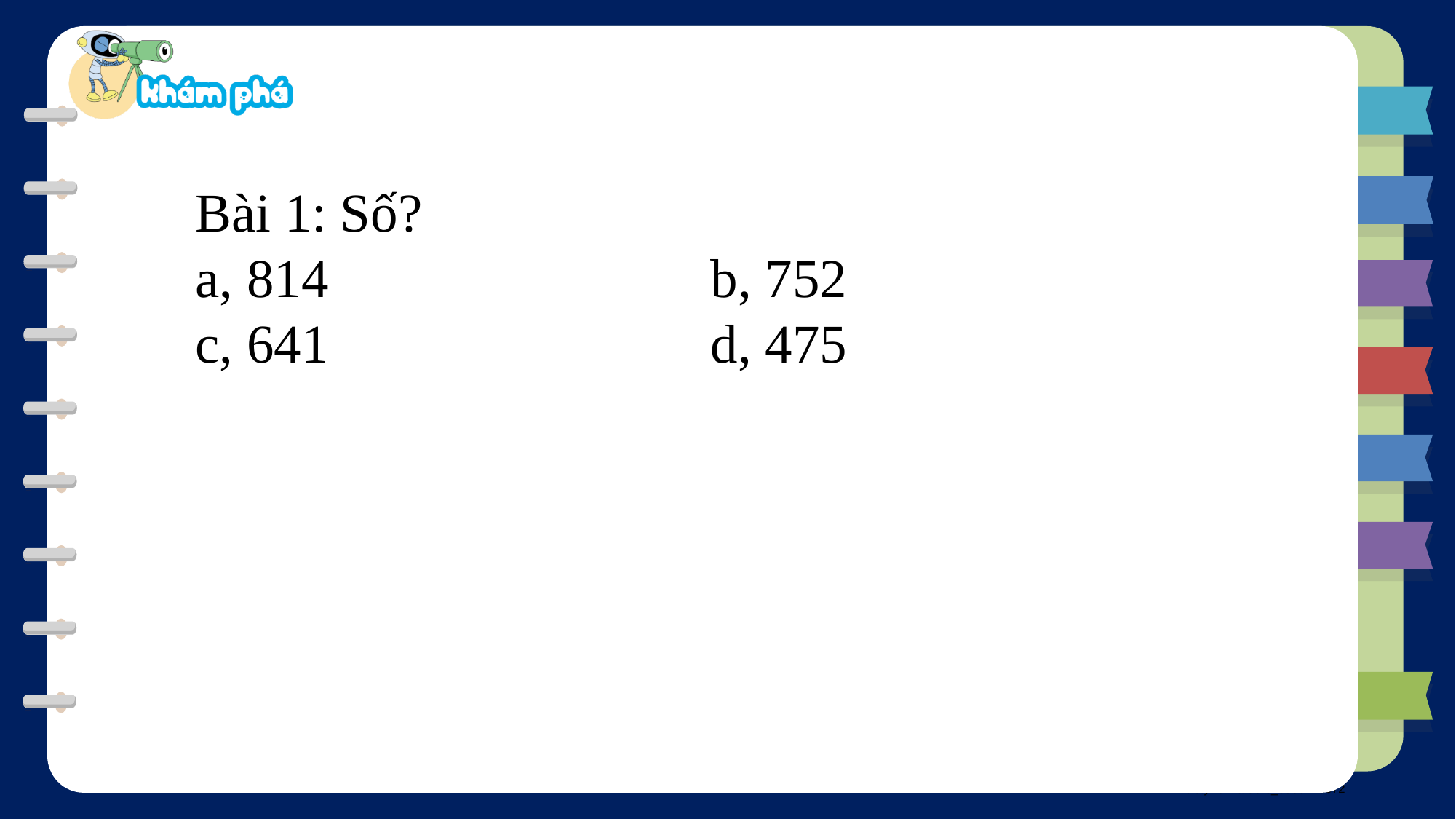

Bài 1: Số?
a, 814                            b, 752
c, 641                            d, 475